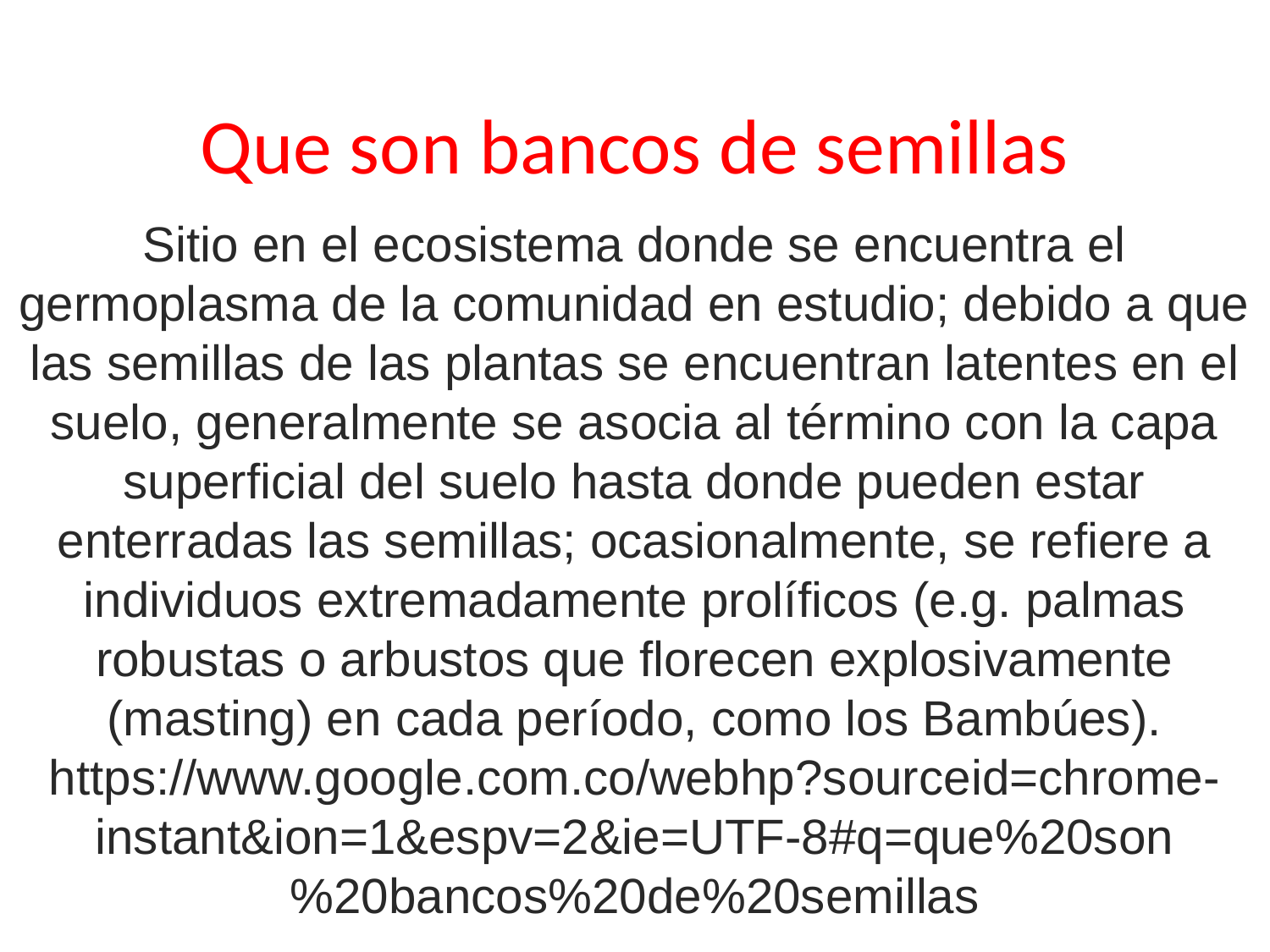

# Que son bancos de semillas
Sitio en el ecosistema donde se encuentra el germoplasma de la comunidad en estudio; debido a que las semillas de las plantas se encuentran latentes en el suelo, generalmente se asocia al término con la capa superficial del suelo hasta donde pueden estar enterradas las semillas; ocasionalmente, se refiere a individuos extremadamente prolíficos (e.g. palmas robustas o arbustos que florecen explosivamente (masting) en cada período, como los Bambúes). https://www.google.com.co/webhp?sourceid=chrome-instant&ion=1&espv=2&ie=UTF-8#q=que%20son%20bancos%20de%20semillas